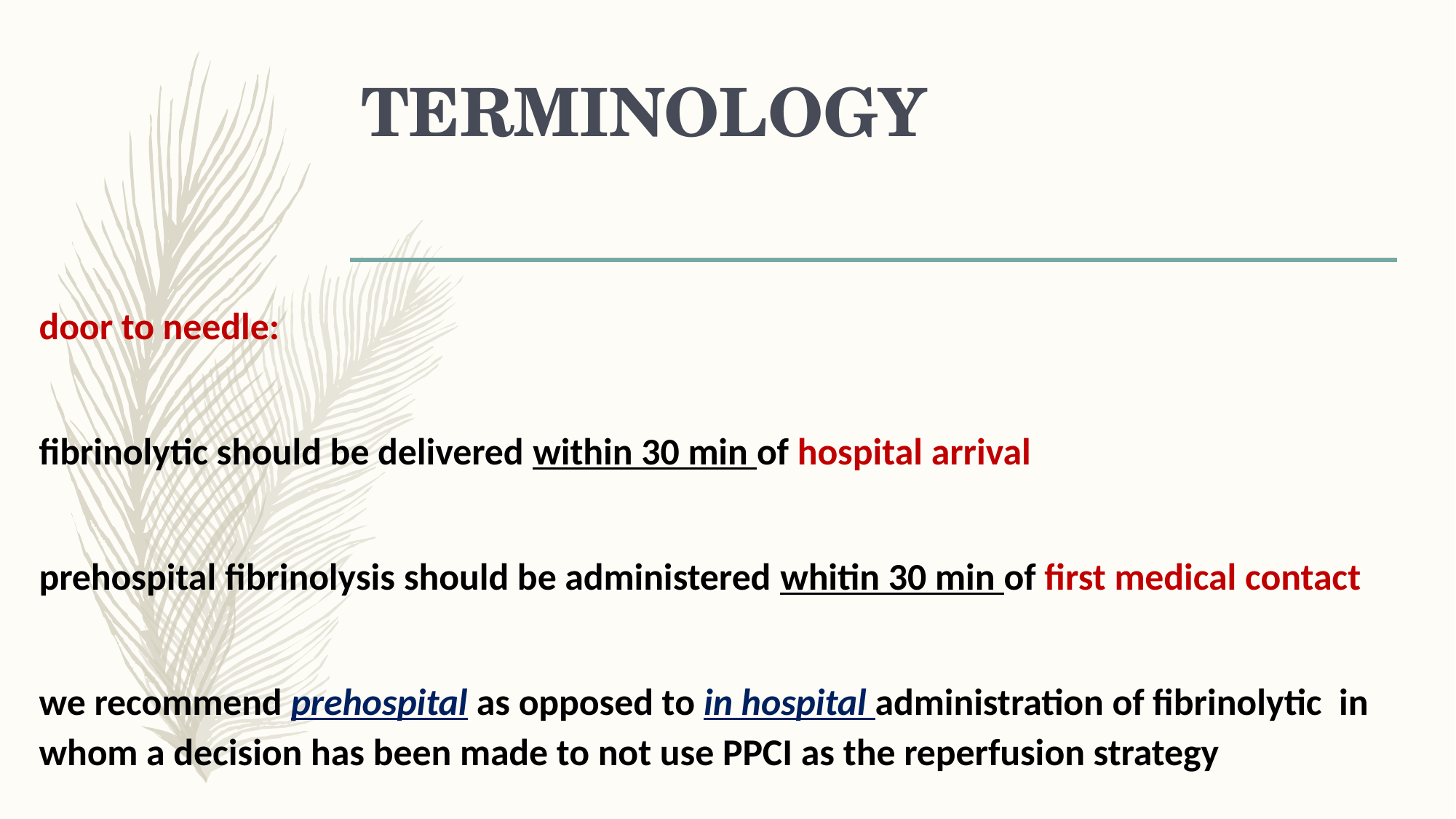

# TERMINOLOGY
door to needle:

fibrinolytic should be delivered within 30 min of hospital arrival

prehospital fibrinolysis should be administered whitin 30 min of first medical contact

we recommend prehospital as opposed to in hospital administration of fibrinolytic  in whom a decision has been made to not use PPCI as the reperfusion strategy